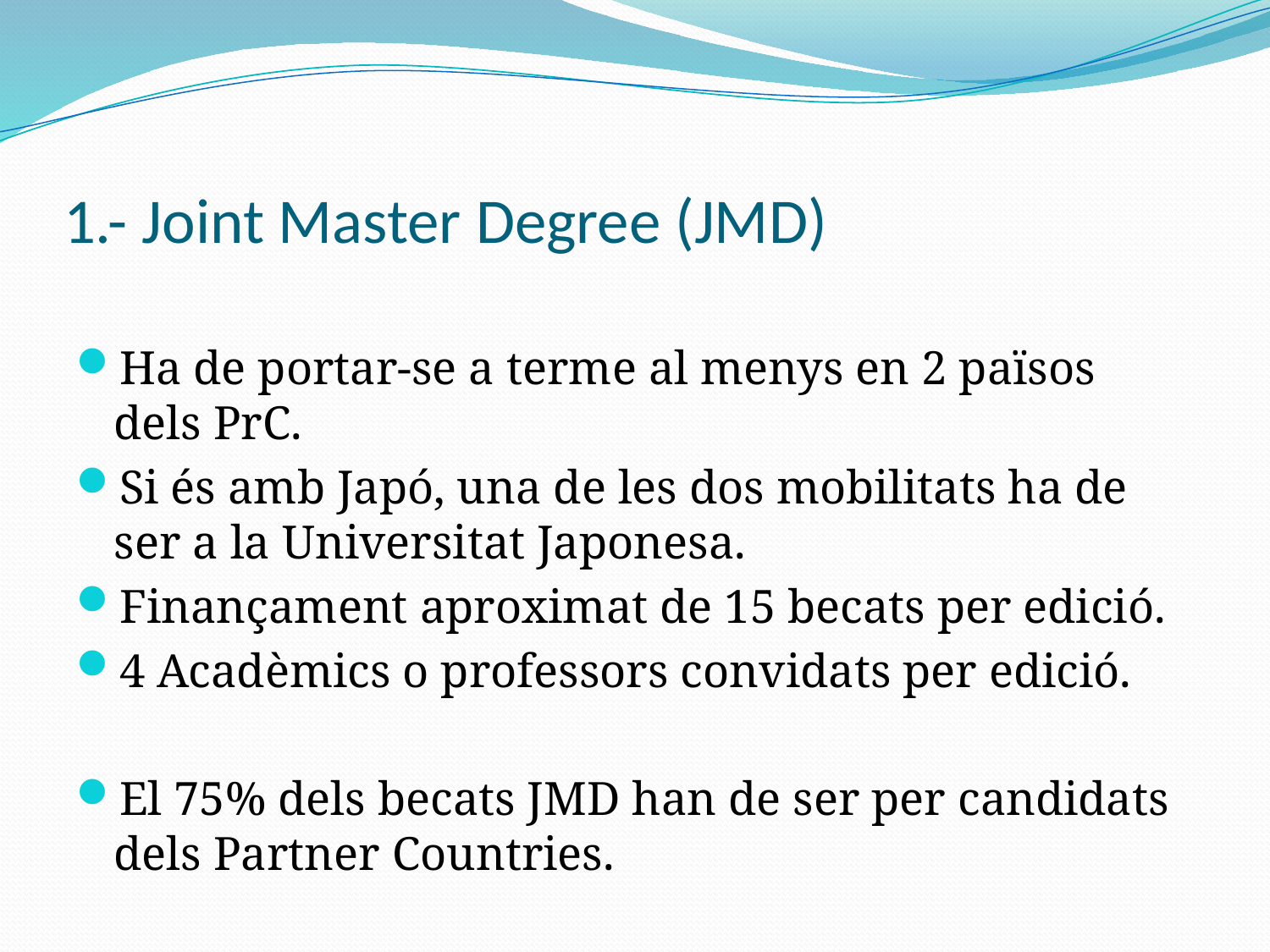

# 1.- Joint Master Degree (JMD)

Ha de portar-se a terme al menys en 2 països dels PrC.
Si és amb Japó, una de les dos mobilitats ha de ser a la Universitat Japonesa.
Finançament aproximat de 15 becats per edició.
4 Acadèmics o professors convidats per edició.

El 75% dels becats JMD han de ser per candidats dels Partner Countries.